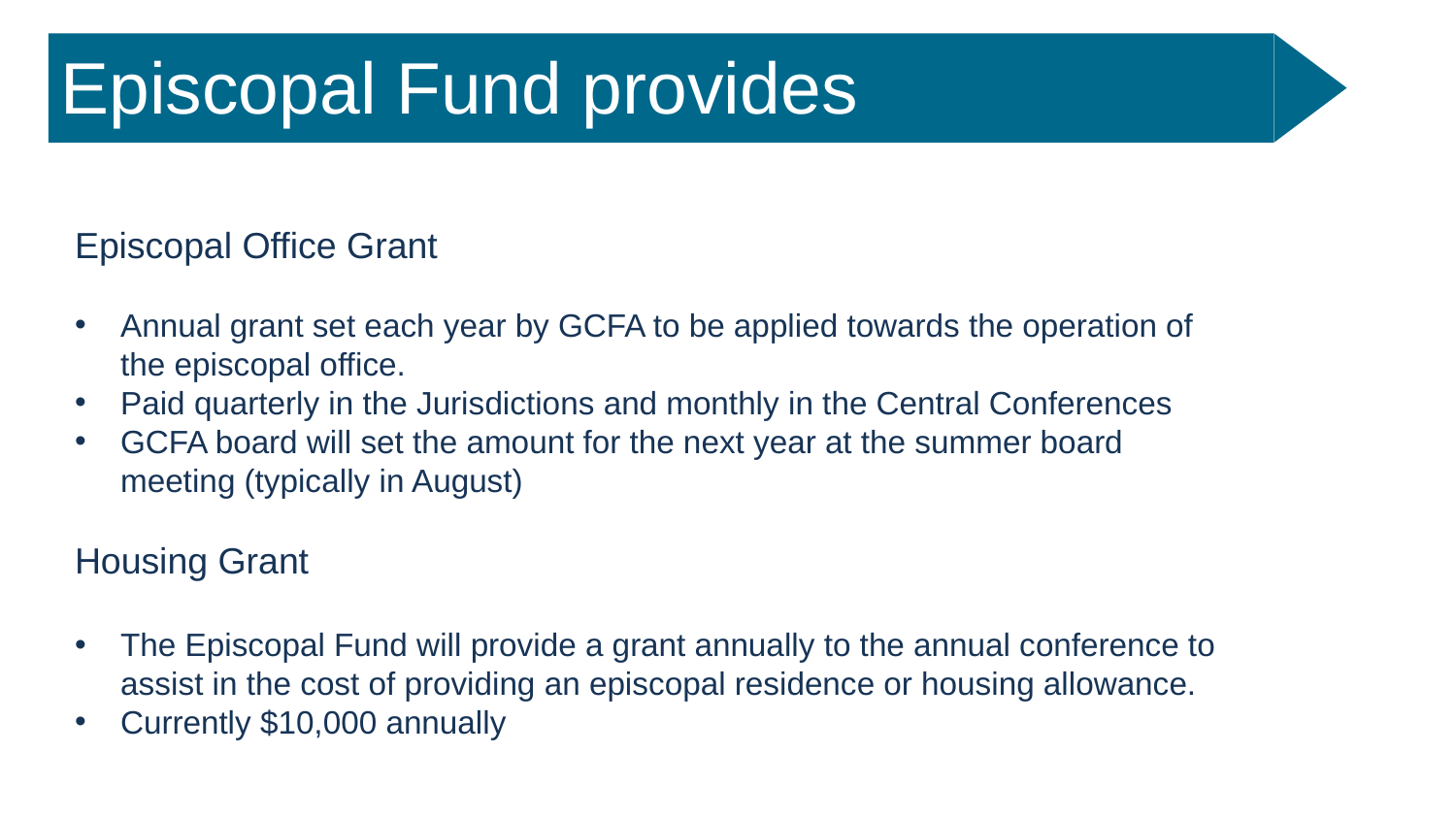

# Episcopal Fund provides
Episcopal Office Grant

Annual grant set each year by GCFA to be applied towards the operation of the episcopal office.
Paid quarterly in the Jurisdictions and monthly in the Central Conferences
GCFA board will set the amount for the next year at the summer board meeting (typically in August)

Housing Grant

The Episcopal Fund will provide a grant annually to the annual conference to assist in the cost of providing an episcopal residence or housing allowance.
Currently $10,000 annually